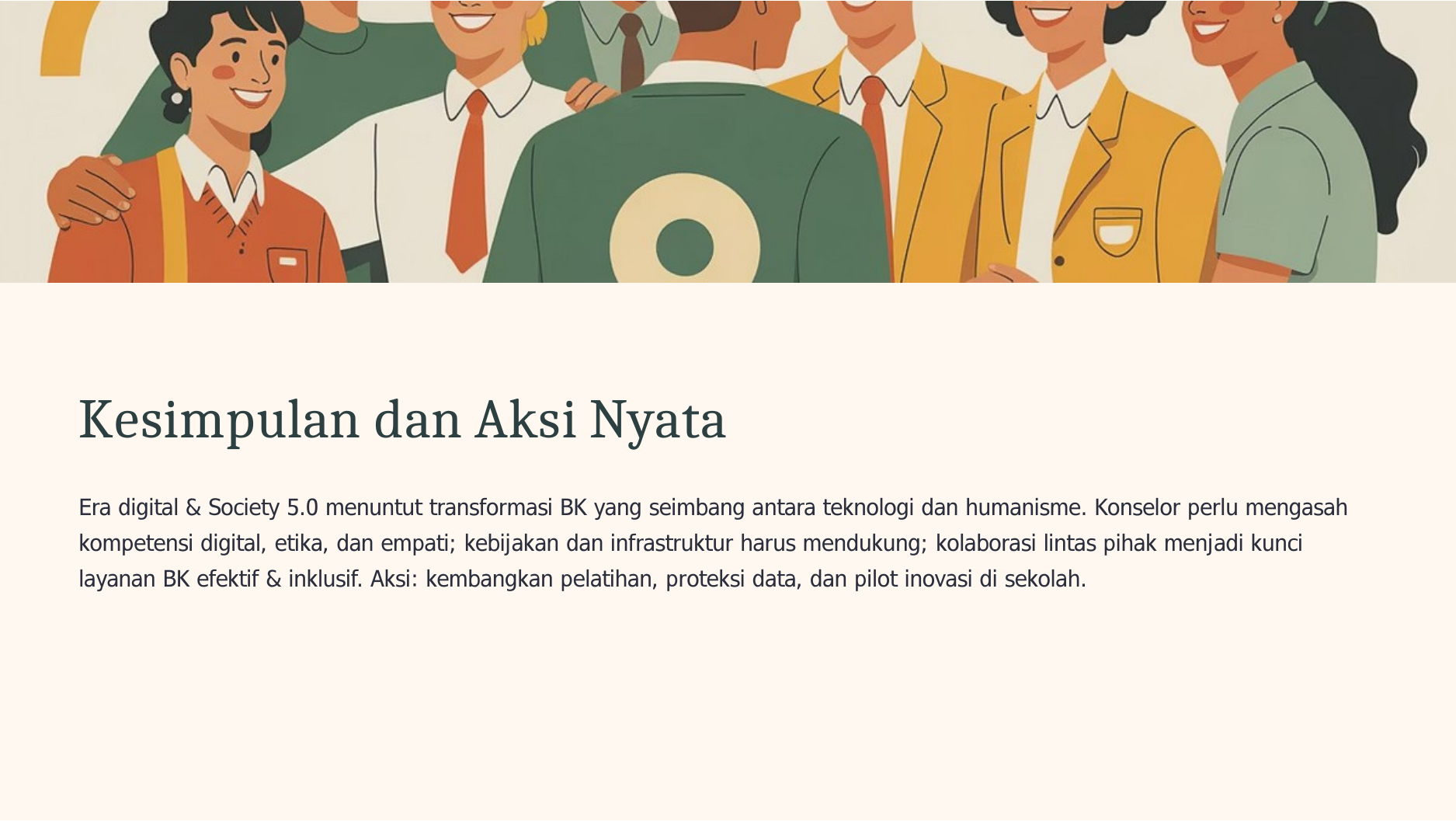

Kesimpulan dan Aksi Nyata
Era digital & Society 5.0 menuntut transformasi BK yang seimbang antara teknologi dan humanisme. Konselor perlu mengasah kompetensi digital, etika, dan empati; kebijakan dan infrastruktur harus mendukung; kolaborasi lintas pihak menjadi kunci layanan BK efektif & inklusif. Aksi: kembangkan pelatihan, proteksi data, dan pilot inovasi di sekolah.